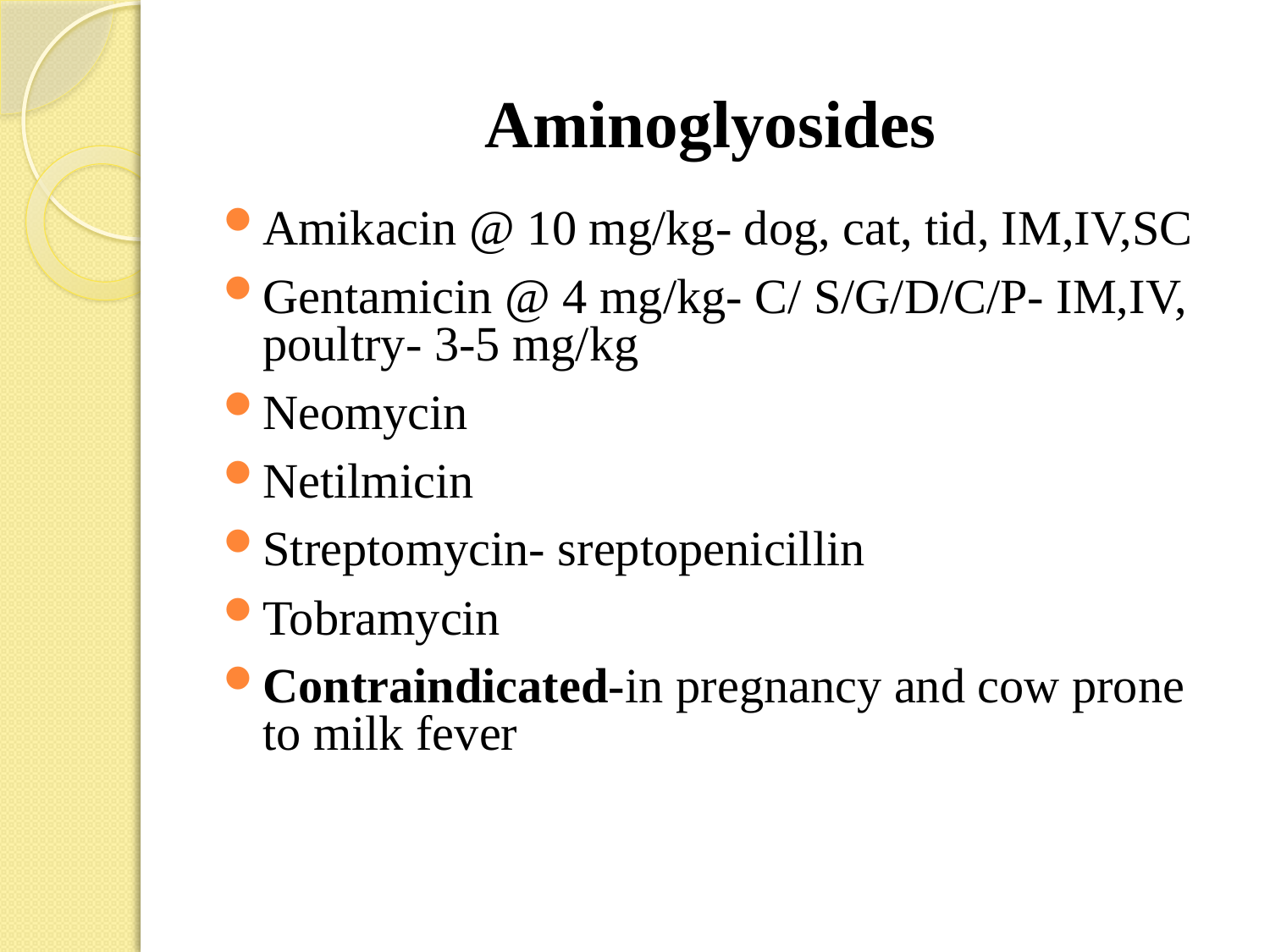

# Aminoglyosides
Amikacin @ 10 mg/kg- dog, cat, tid, IM,IV,SC
Gentamicin @ 4 mg/kg- C/ S/G/D/C/P- IM,IV, poultry- 3-5 mg/kg
Neomycin
Netilmicin
Streptomycin- sreptopenicillin
Tobramycin
Contraindicated-in pregnancy and cow prone to milk fever